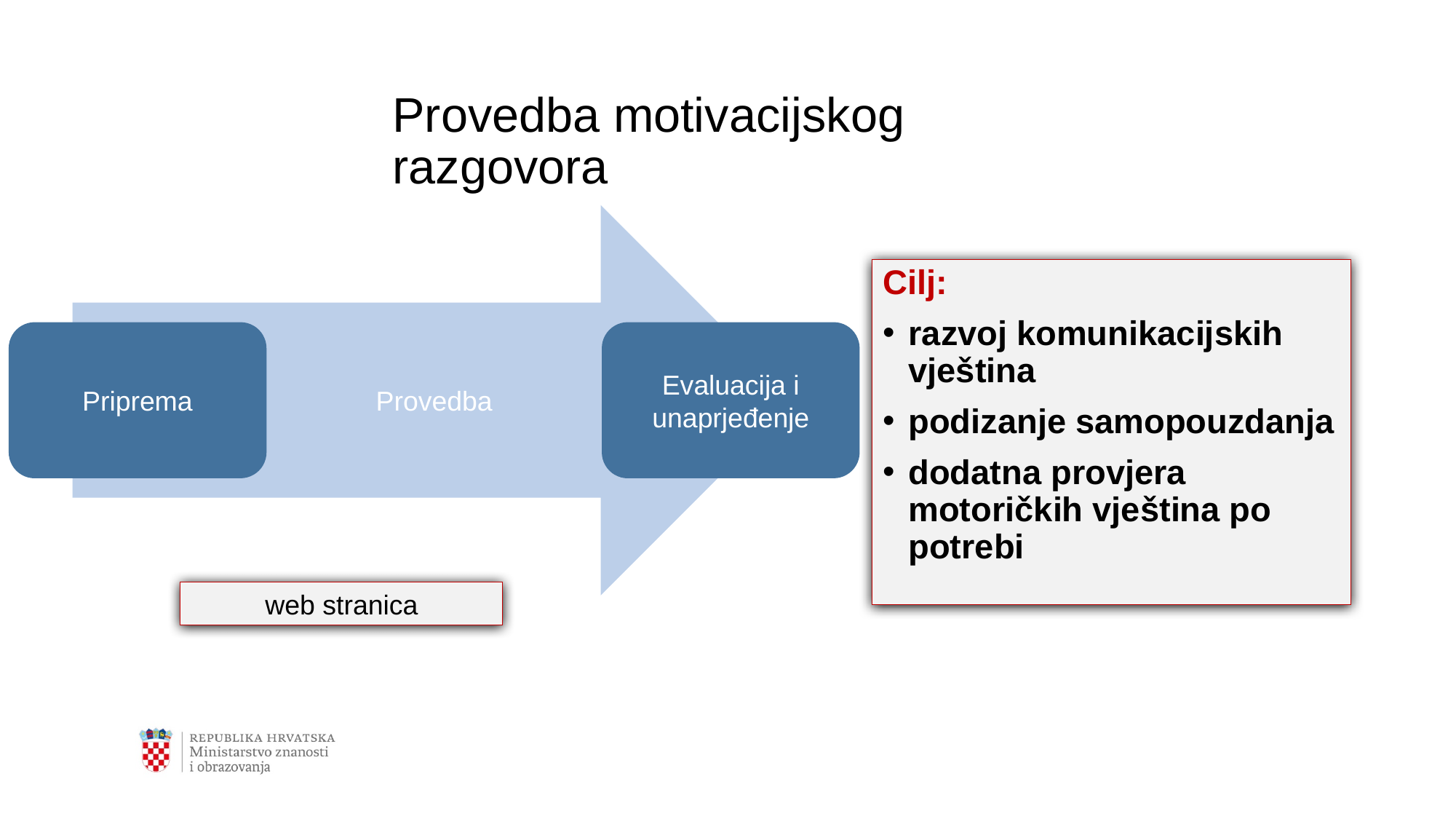

# Provedba motivacijskog razgovora
Priprema
Provedba
Evaluacija i unaprjeđenje
Cilj:
razvoj komunikacijskih vještina
podizanje samopouzdanja
dodatna provjera motoričkih vještina po potrebi

web stranica